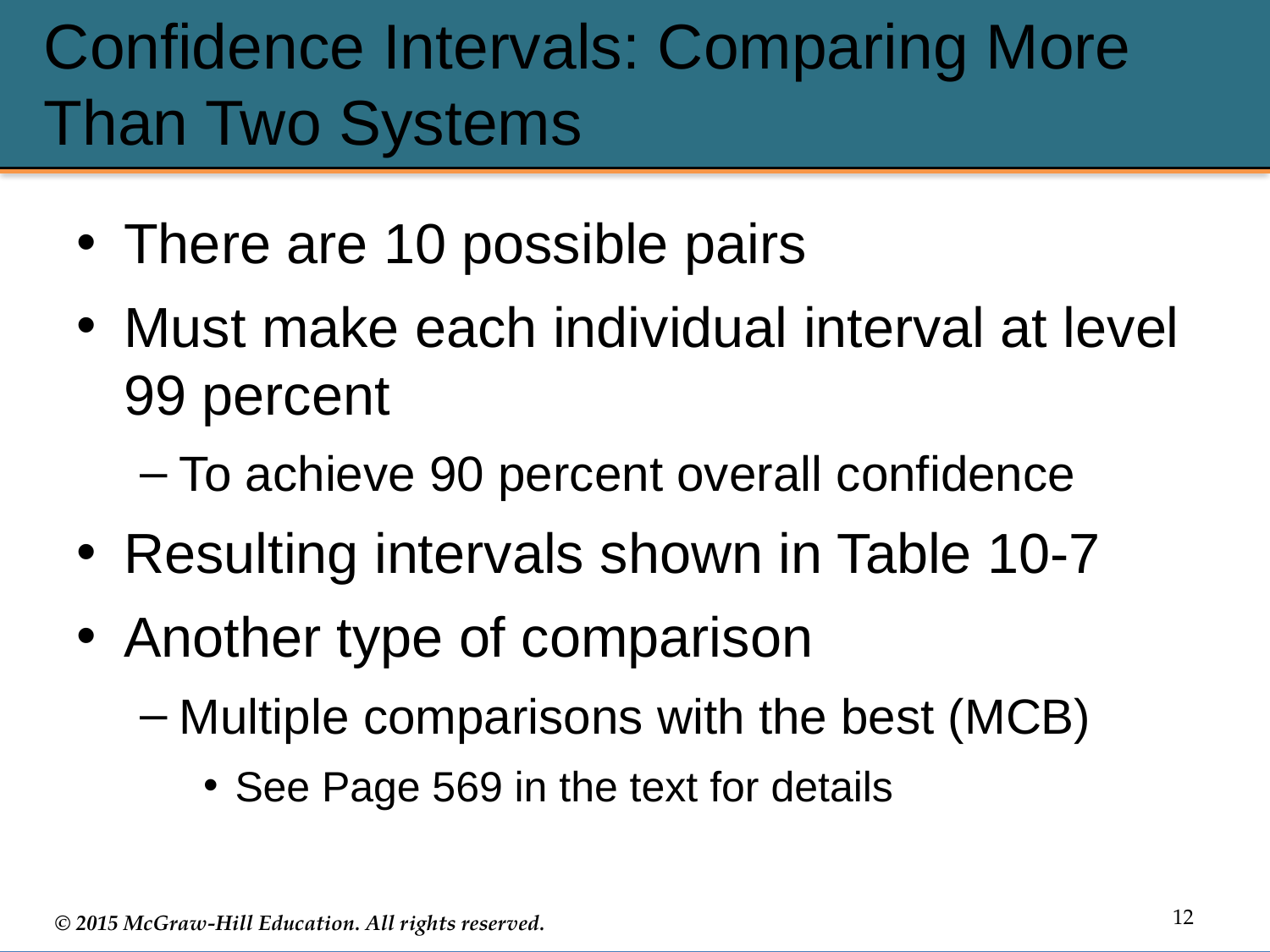

# Confidence Intervals: Comparing More Than Two Systems
There are 10 possible pairs
Must make each individual interval at level 99 percent
To achieve 90 percent overall confidence
Resulting intervals shown in Table 10-7
Another type of comparison
Multiple comparisons with the best (MCB)
See Page 569 in the text for details
12